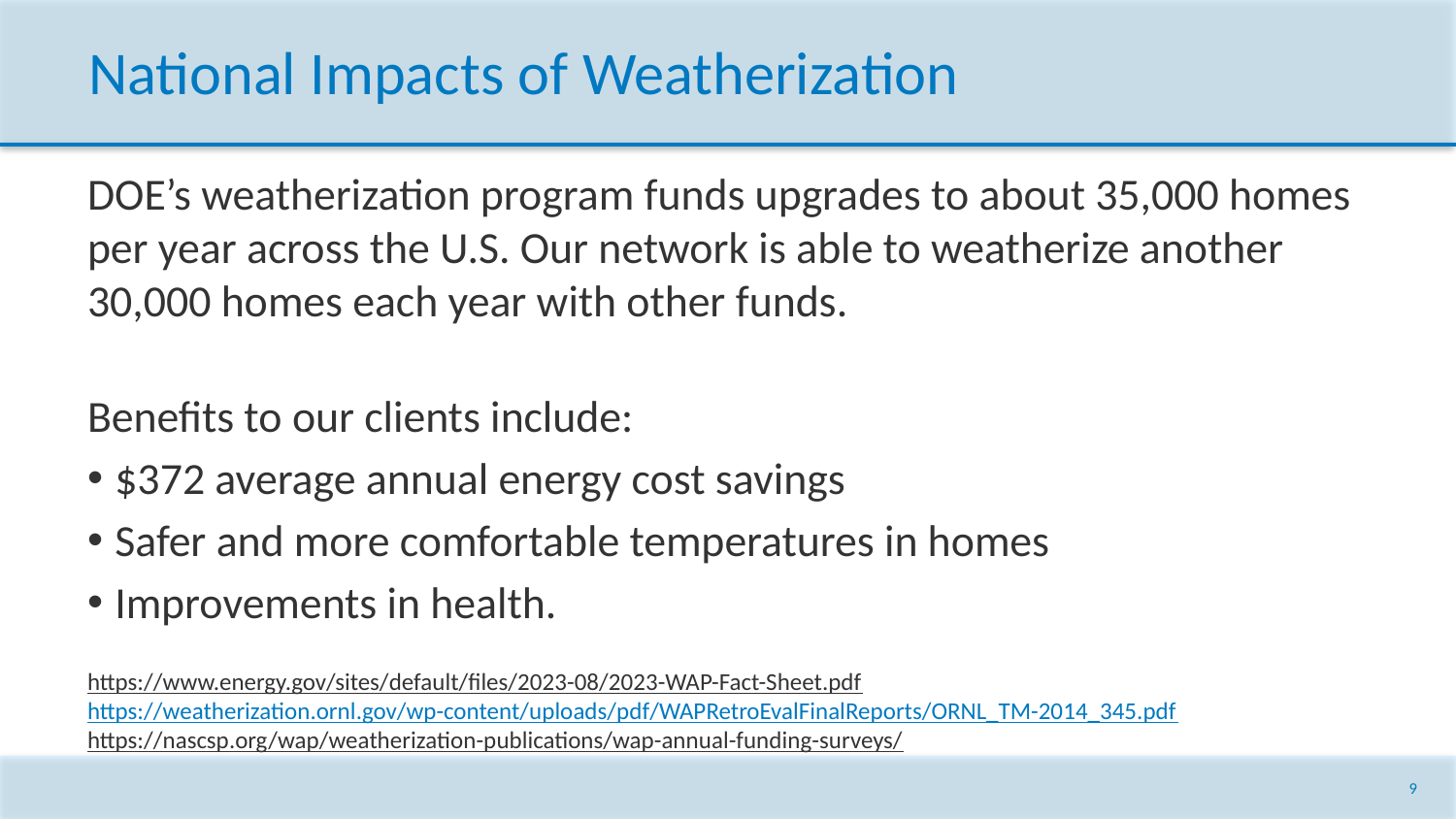

# National Impacts of Weatherization
DOE’s weatherization program funds upgrades to about 35,000 homes per year across the U.S. Our network is able to weatherize another 30,000 homes each year with other funds.
Benefits to our clients include:
$372 average annual energy cost savings
Safer and more comfortable temperatures in homes
Improvements in health.
https://www.energy.gov/sites/default/files/2023-08/2023-WAP-Fact-Sheet.pdf
https://weatherization.ornl.gov/wp-content/uploads/pdf/WAPRetroEvalFinalReports/ORNL_TM-2014_345.pdf
https://nascsp.org/wap/weatherization-publications/wap-annual-funding-surveys/